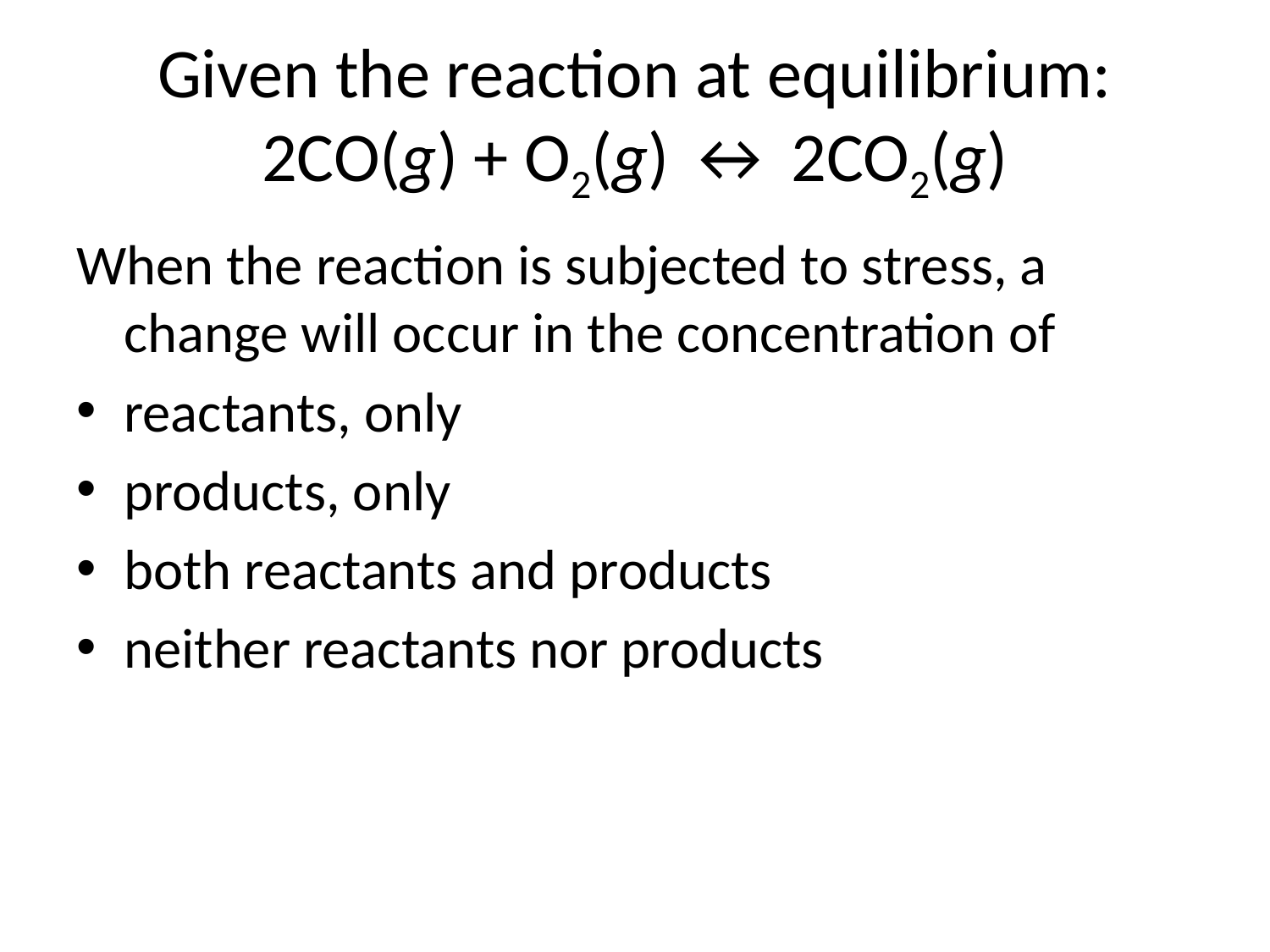

# Given the reaction at equilibrium: 2CO(g) + O2(g) ↔ 2CO2(g)
When the reaction is subjected to stress, a change will occur in the concentration of
reactants, only
products, only
both reactants and products
neither reactants nor products